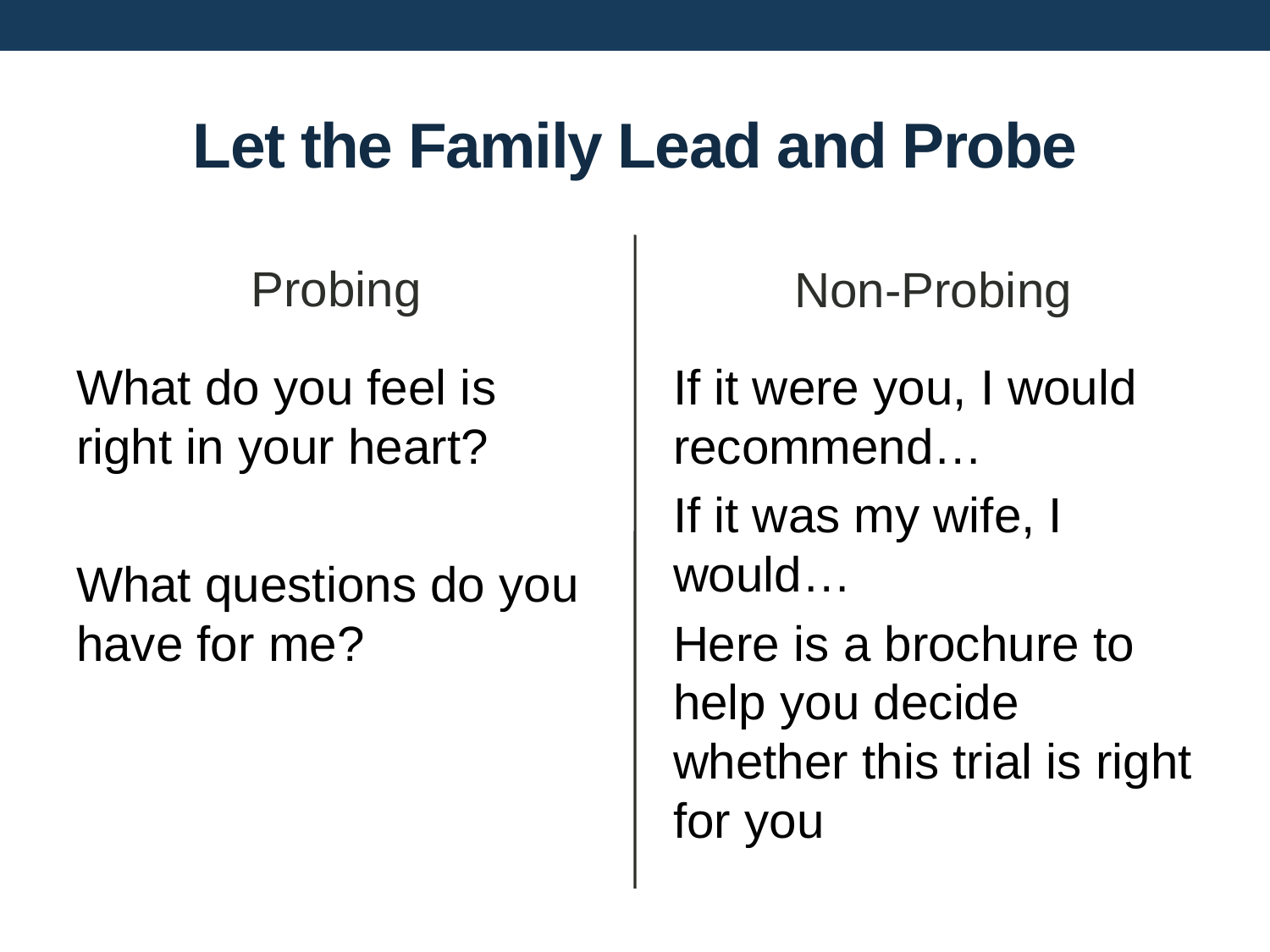

# Let the Family Lead and Probe
Probing
Non-Probing
What do you feel is right in your heart?

What questions do you have for me?
If it were you, I would recommend…
If it was my wife, I would…
Here is a brochure to help you decide whether this trial is right for you